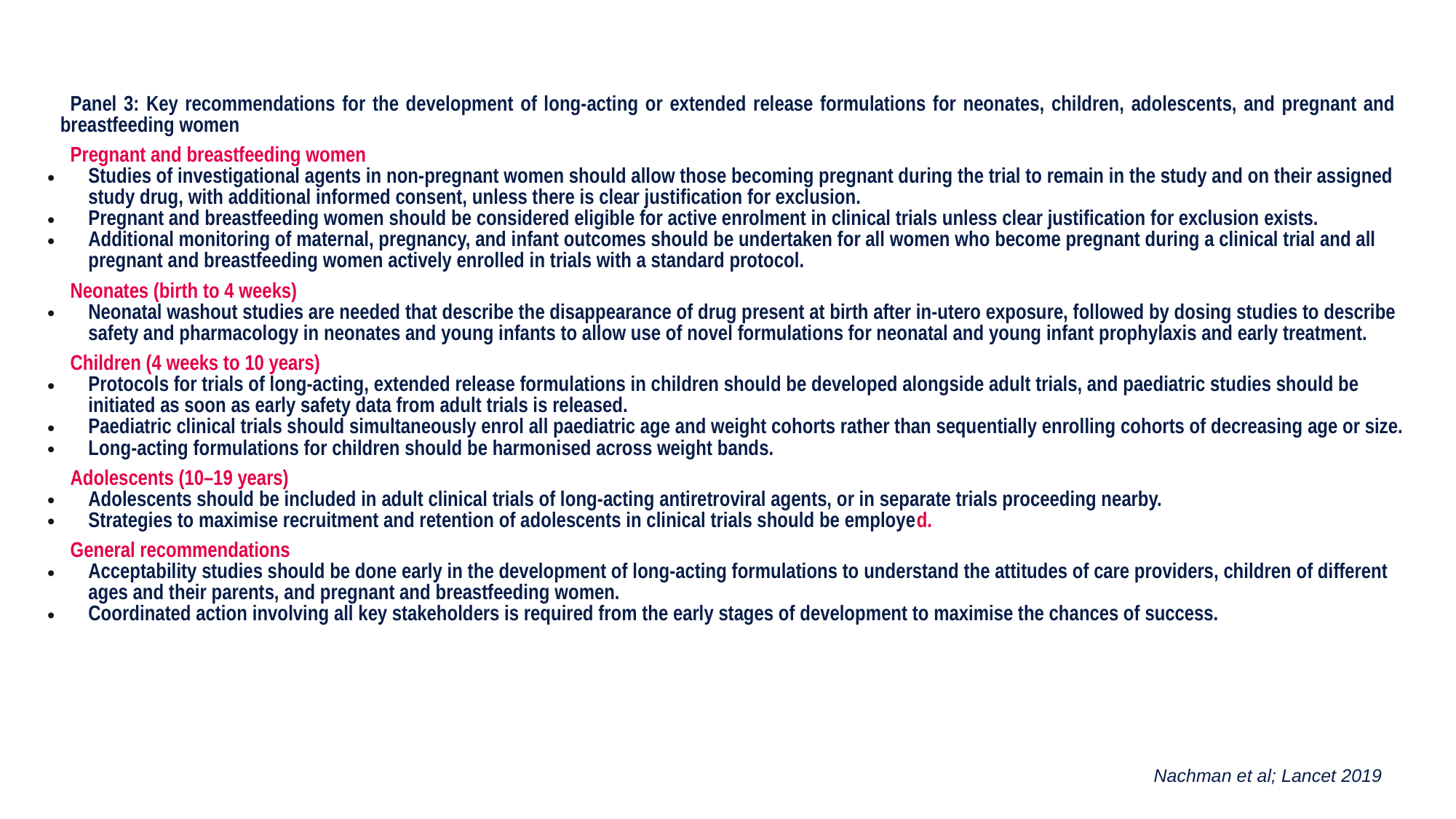

| Panel 3: Key recommendations for the development of long-acting or extended release formulations for neonates, children, adolescents, and pregnant and breastfeeding women Pregnant and breastfeeding women Studies of investigational agents in non-pregnant women should allow those becoming pregnant during the trial to remain in the study and on their assigned study drug, with additional informed consent, unless there is clear justification for exclusion. Pregnant and breastfeeding women should be considered eligible for active enrolment in clinical trials unless clear justification for exclusion exists. Additional monitoring of maternal, pregnancy, and infant outcomes should be undertaken for all women who become pregnant during a clinical trial and all pregnant and breastfeeding women actively enrolled in trials with a standard protocol. Neonates (birth to 4 weeks) Neonatal washout studies are needed that describe the disappearance of drug present at birth after in-utero exposure, followed by dosing studies to describe safety and pharmacology in neonates and young infants to allow use of novel formulations for neonatal and young infant prophylaxis and early treatment. Children (4 weeks to 10 years) Protocols for trials of long-acting, extended release formulations in children should be developed alongside adult trials, and paediatric studies should be initiated as soon as early safety data from adult trials is released. Paediatric clinical trials should simultaneously enrol all paediatric age and weight cohorts rather than sequentially enrolling cohorts of decreasing age or size. Long-acting formulations for children should be harmonised across weight bands. Adolescents (10–19 years) Adolescents should be included in adult clinical trials of long-acting antiretroviral agents, or in separate trials proceeding nearby. Strategies to maximise recruitment and retention of adolescents in clinical trials should be employed. General recommendations Acceptability studies should be done early in the development of long-acting formulations to understand the attitudes of care providers, children of different ages and their parents, and pregnant and breastfeeding women. Coordinated action involving all key stakeholders is required from the early stages of development to maximise the chances of success. |
| --- |
#

Nachman et al; Lancet 2019
16